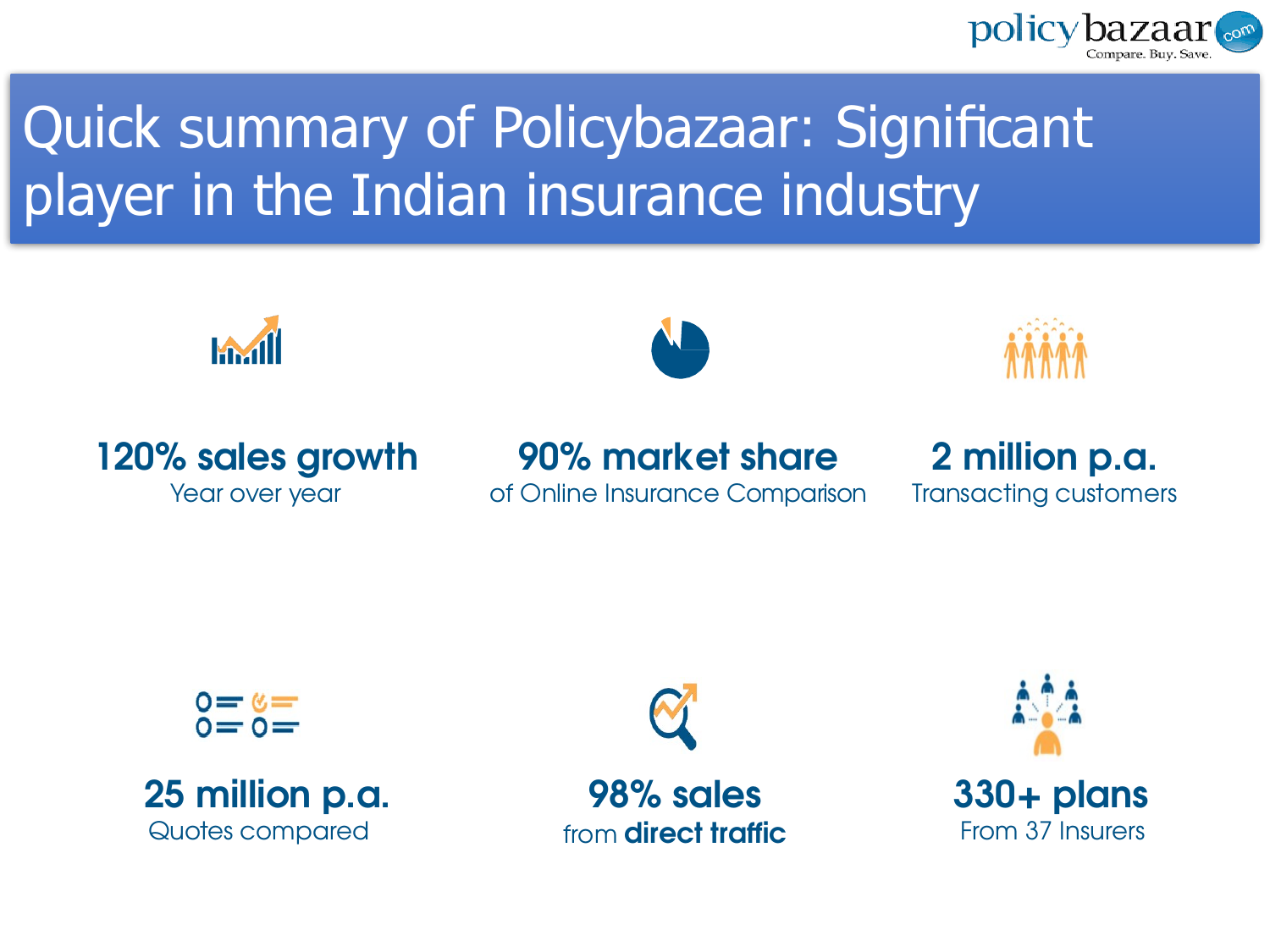

Quick summary of Policybazaar: Significant player in the Indian insurance industry

# 120% sales growth
Year over year
90% market share
of Online Insurance Comparison
2 million p.a.
Transacting customers

25 million p.a.
Quotes compared
98% sales
from direct traffic
330+ plans
From 37 Insurers